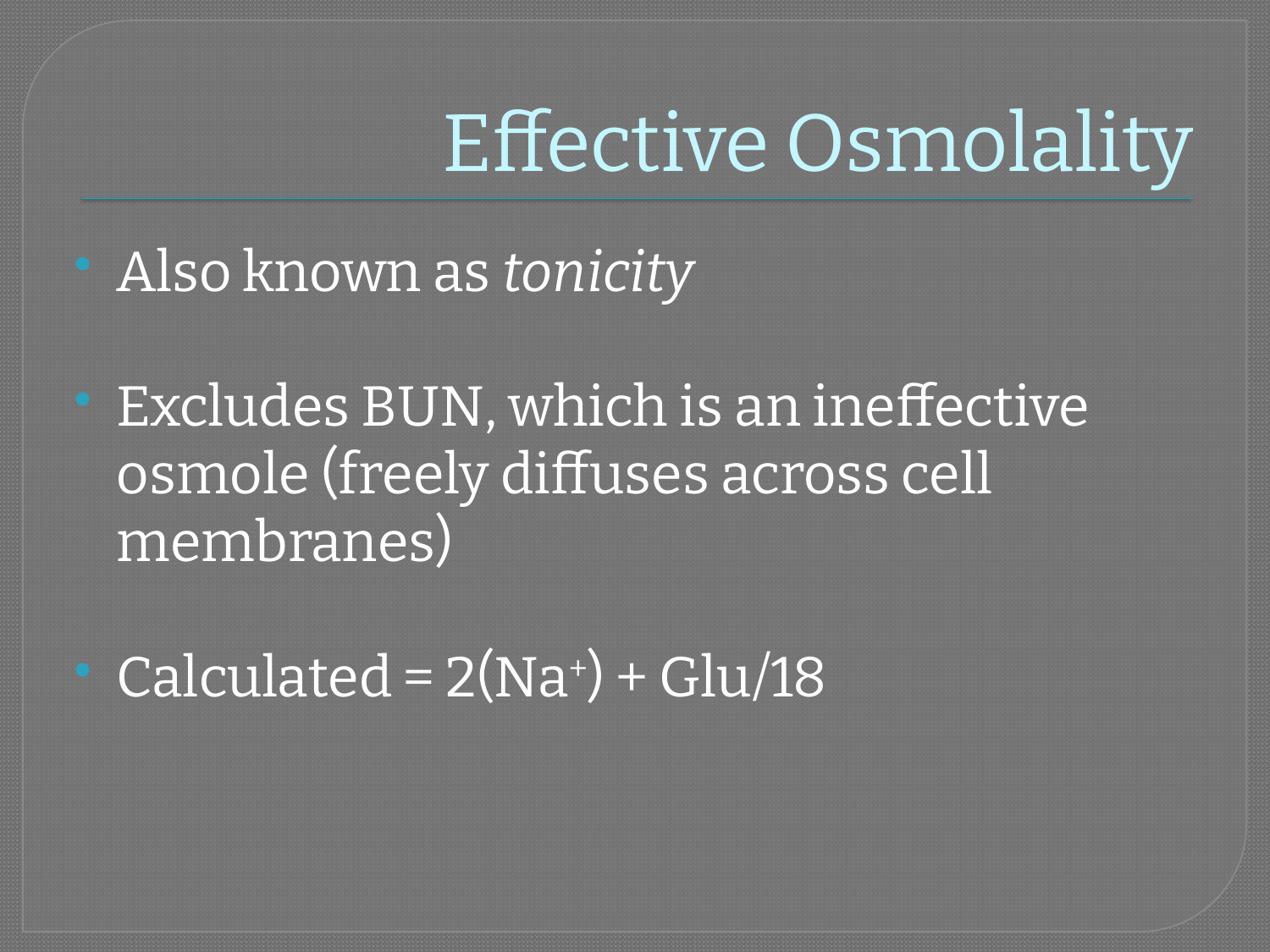

# Effective Osmolality
Also known as tonicity

Excludes BUN, which is an ineffective osmole (freely diffuses across cell membranes)

Calculated = 2(Na+) + Glu/18